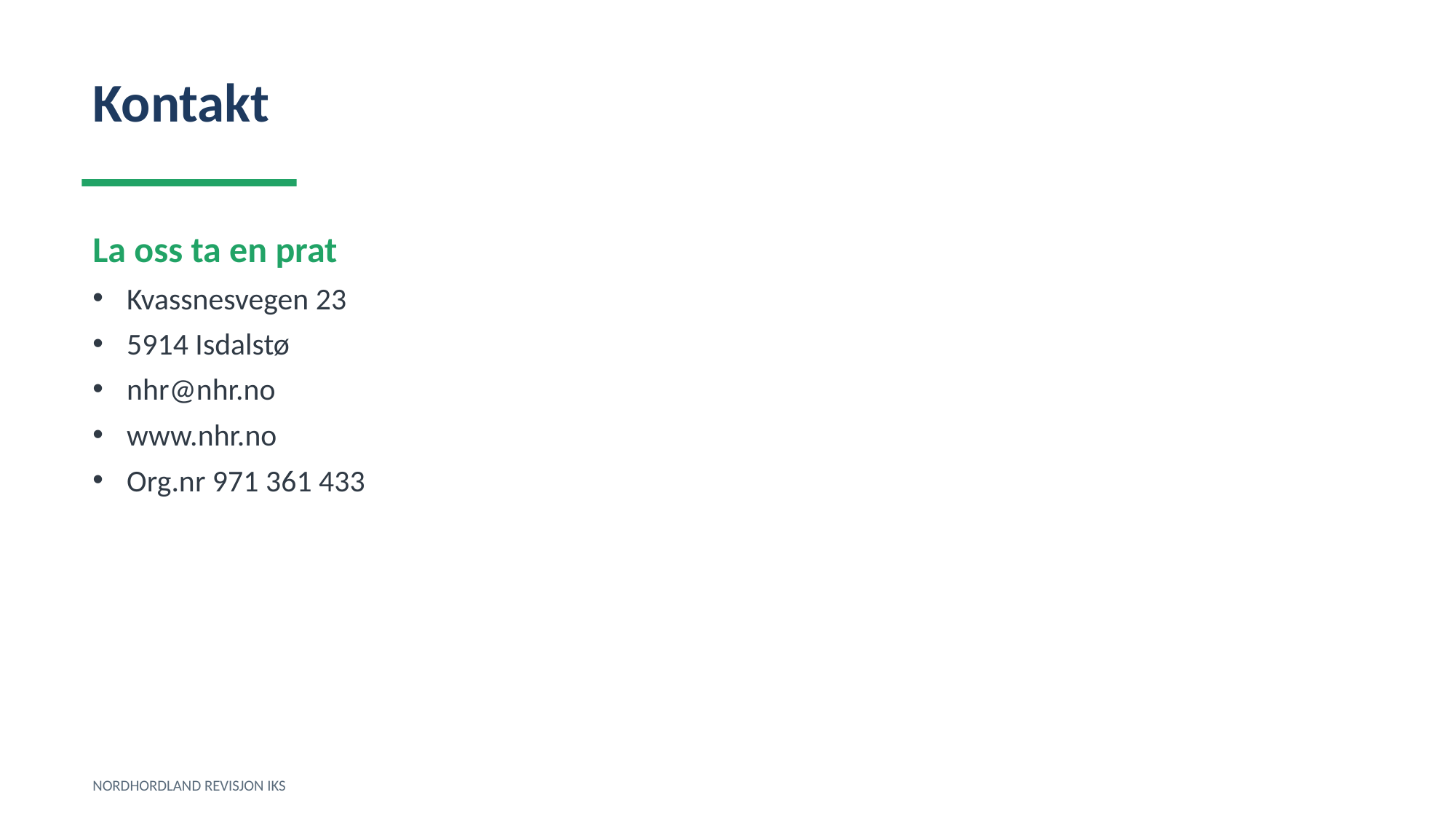

Kontakt

La oss ta en prat
Kvassnesvegen 23
5914 Isdalstø
nhr@nhr.no
www.nhr.no
Org.nr 971 361 433
NORDHORDLAND REVISJON IKS